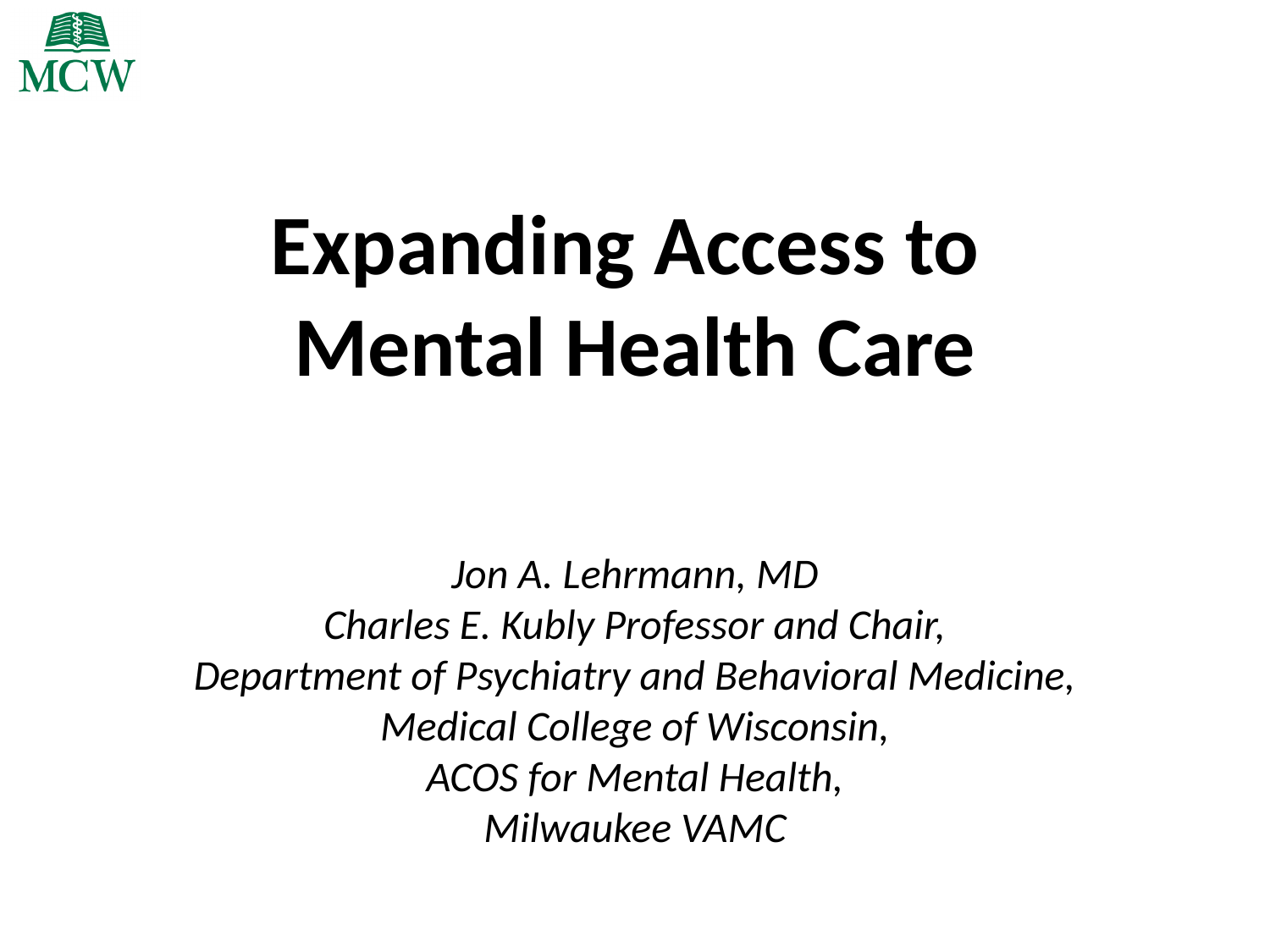

# Expanding Access to Mental Health Care Jon A. Lehrmann, MD Charles E. Kubly Professor and Chair, Department of Psychiatry and Behavioral Medicine, Medical College of Wisconsin, ACOS for Mental Health, Milwaukee VAMC